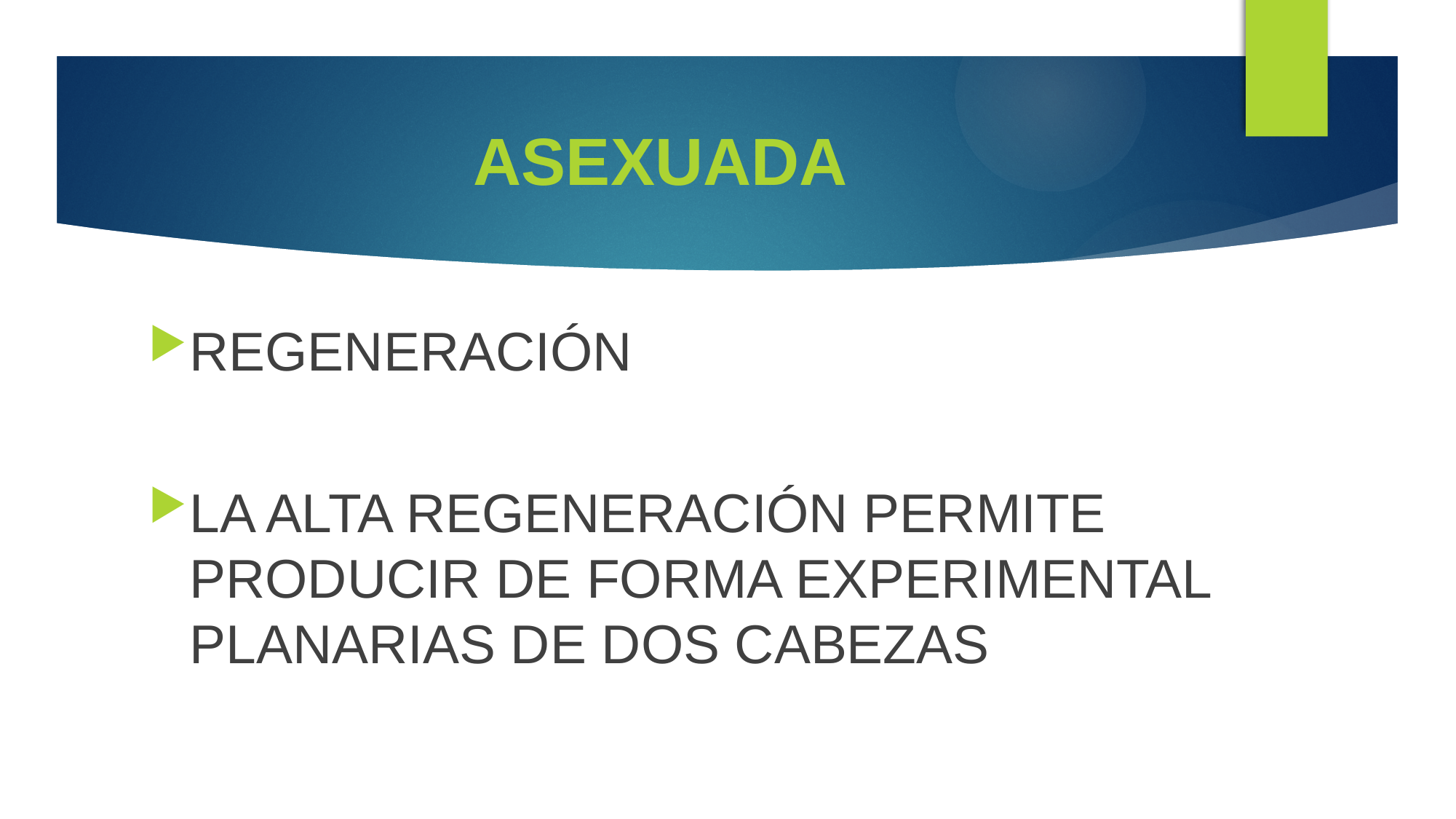

# ASEXUADA
REGENERACIÓN

LA ALTA REGENERACIÓN PERMITE PRODUCIR DE FORMA EXPERIMENTAL PLANARIAS DE DOS CABEZAS